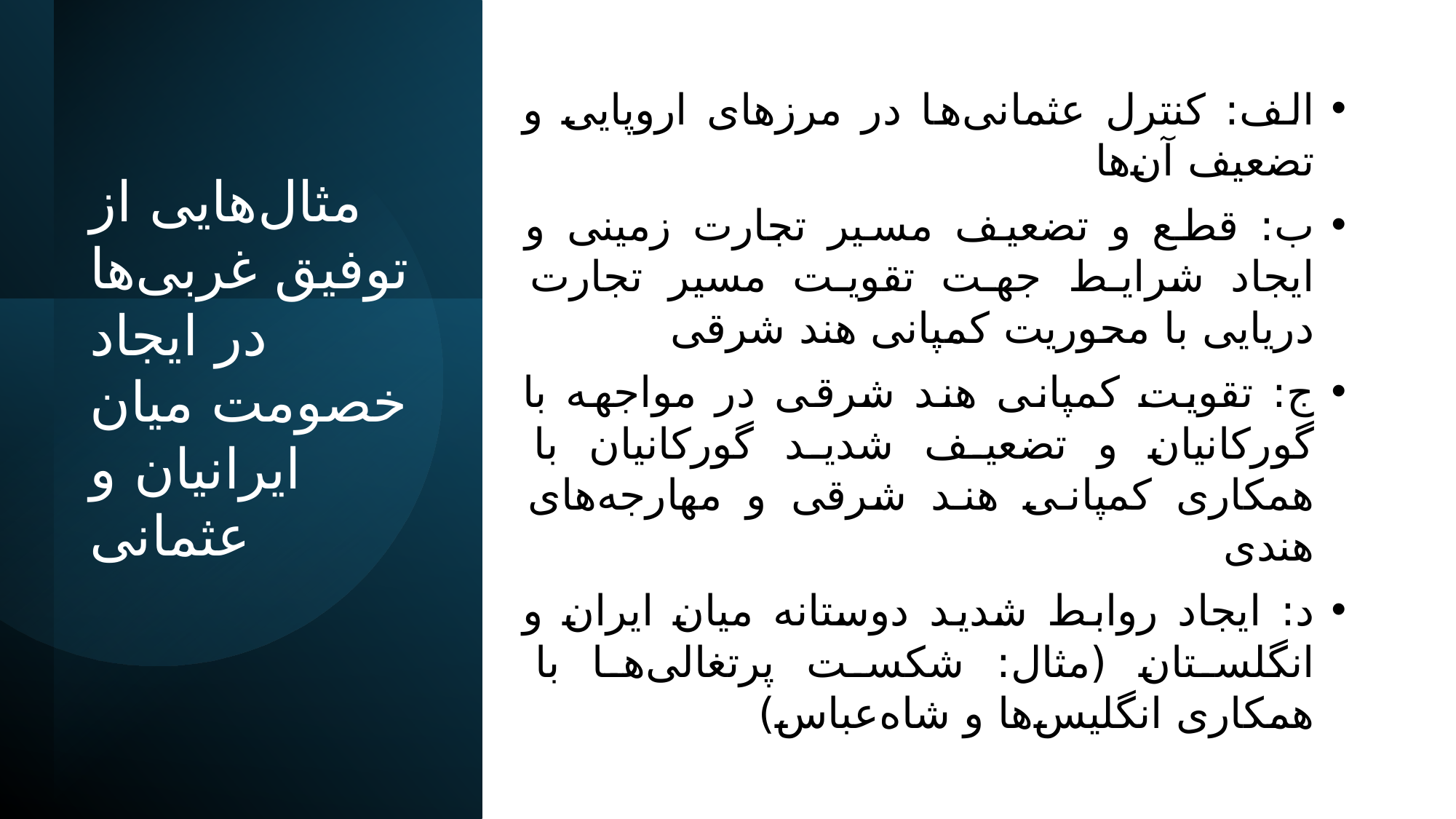

الف: کنترل عثمانی‌ها در مرزهای اروپایی و تضعیف آن‌ها
ب: قطع و تضعیف مسیر تجارت زمینی و ایجاد شرایط جهت تقویت مسیر تجارت دریایی با محوریت کمپانی هند شرقی
ج: تقویت کمپانی هند شرقی در مواجهه با گورکانیان و تضعیف شدید گورکانیان با همکاری کمپانی هند شرقی و مهارجه‌های هندی
د: ایجاد روابط شدید دوستانه میان ایران و انگلستان (مثال: شکست پرتغالی‌ها با همکاری انگلیس‌ها و شاه‌عباس)

# مثال‌هایی از توفیق غربی‌ها در ایجاد خصومت میان ایرانیان و عثمانی